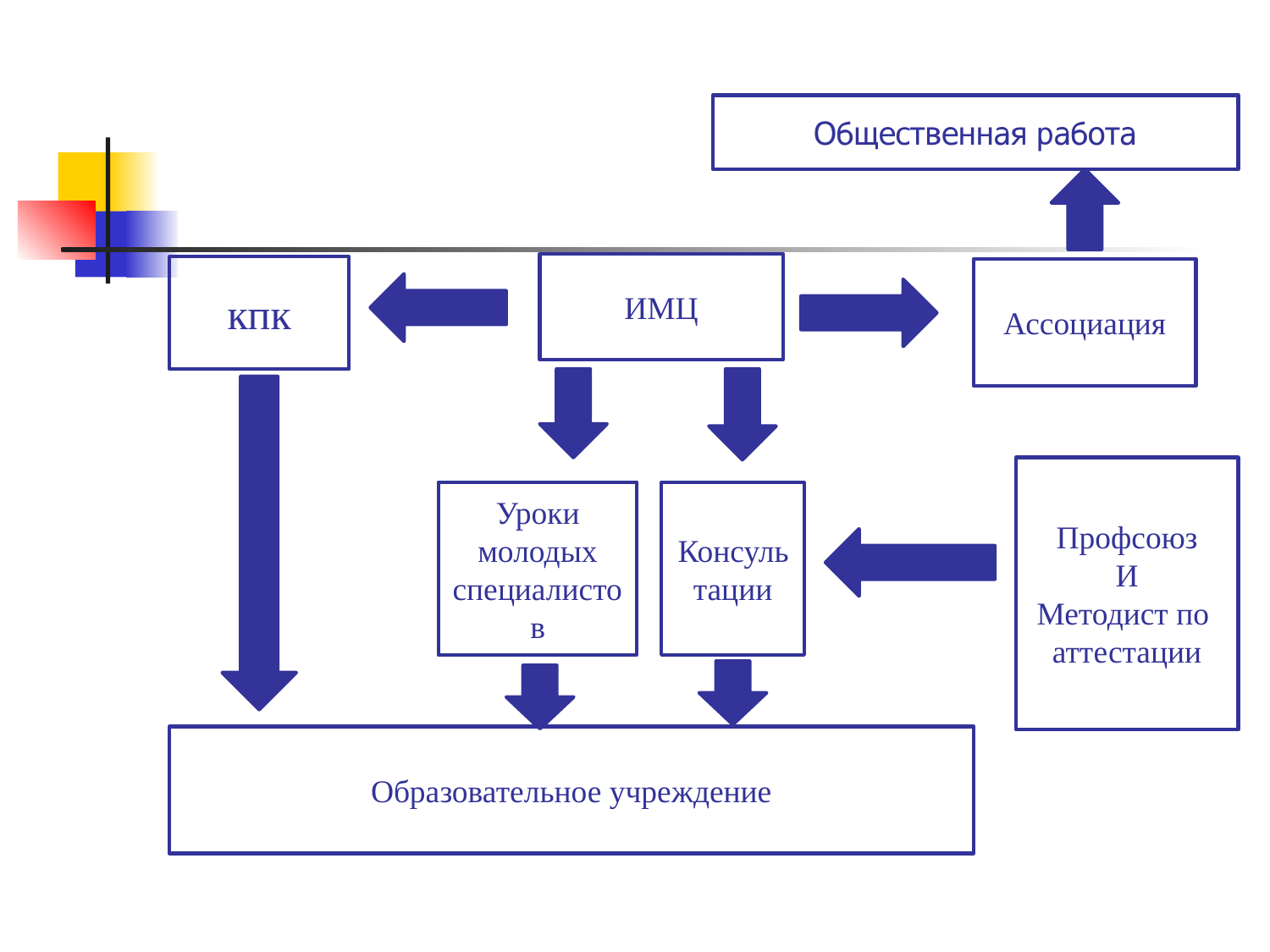

Общественная работа

ИМЦ
кпк
Ассоциация

Профсоюз
И
Методист по
аттестации
Уроки молодых
специалистов
Консультации

Образовательное учреждение